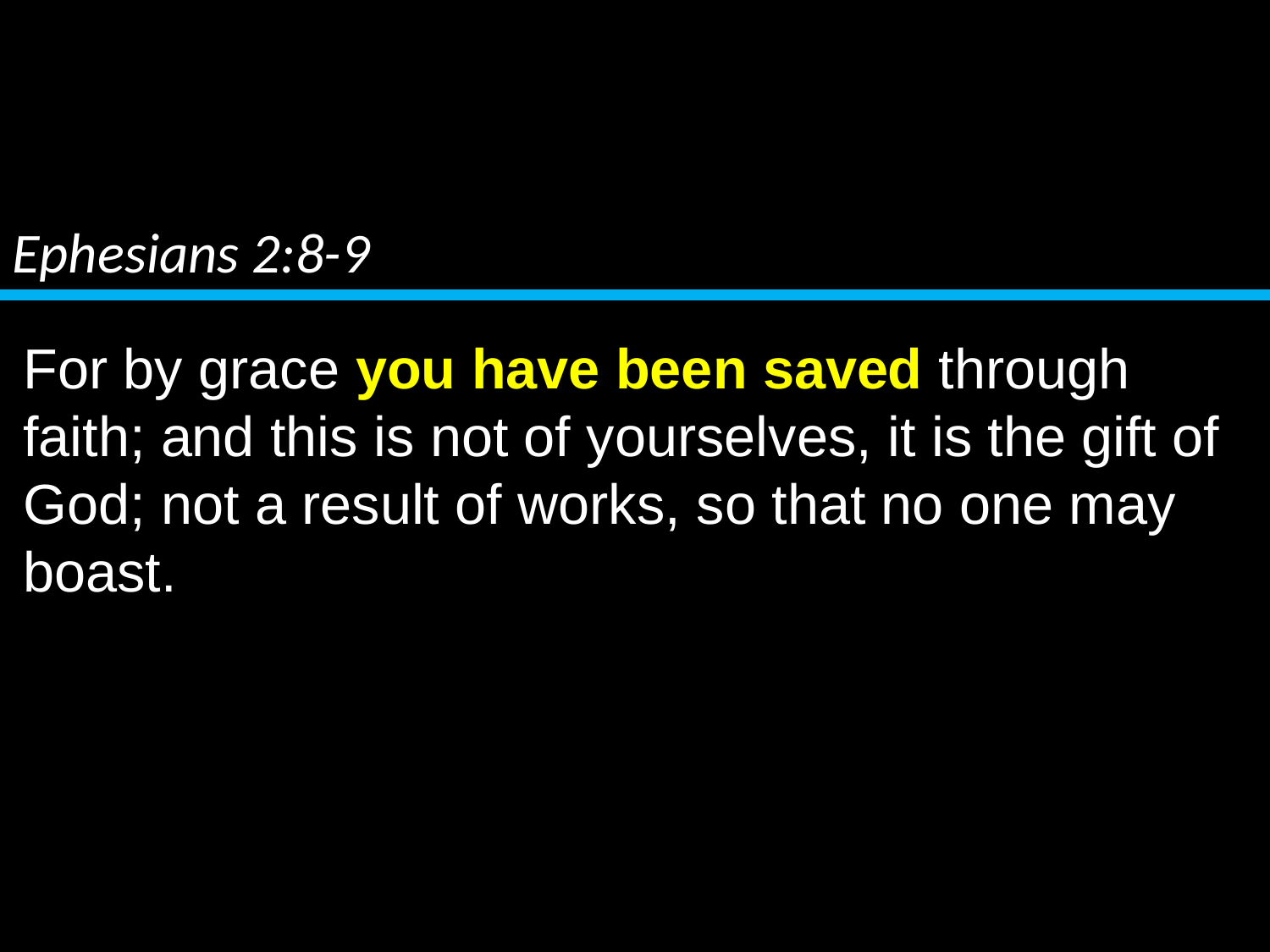

Ephesians 2:8-9
For by grace you have been saved through faith; and this is not of yourselves, it is the gift of God; not a result of works, so that no one may boast.